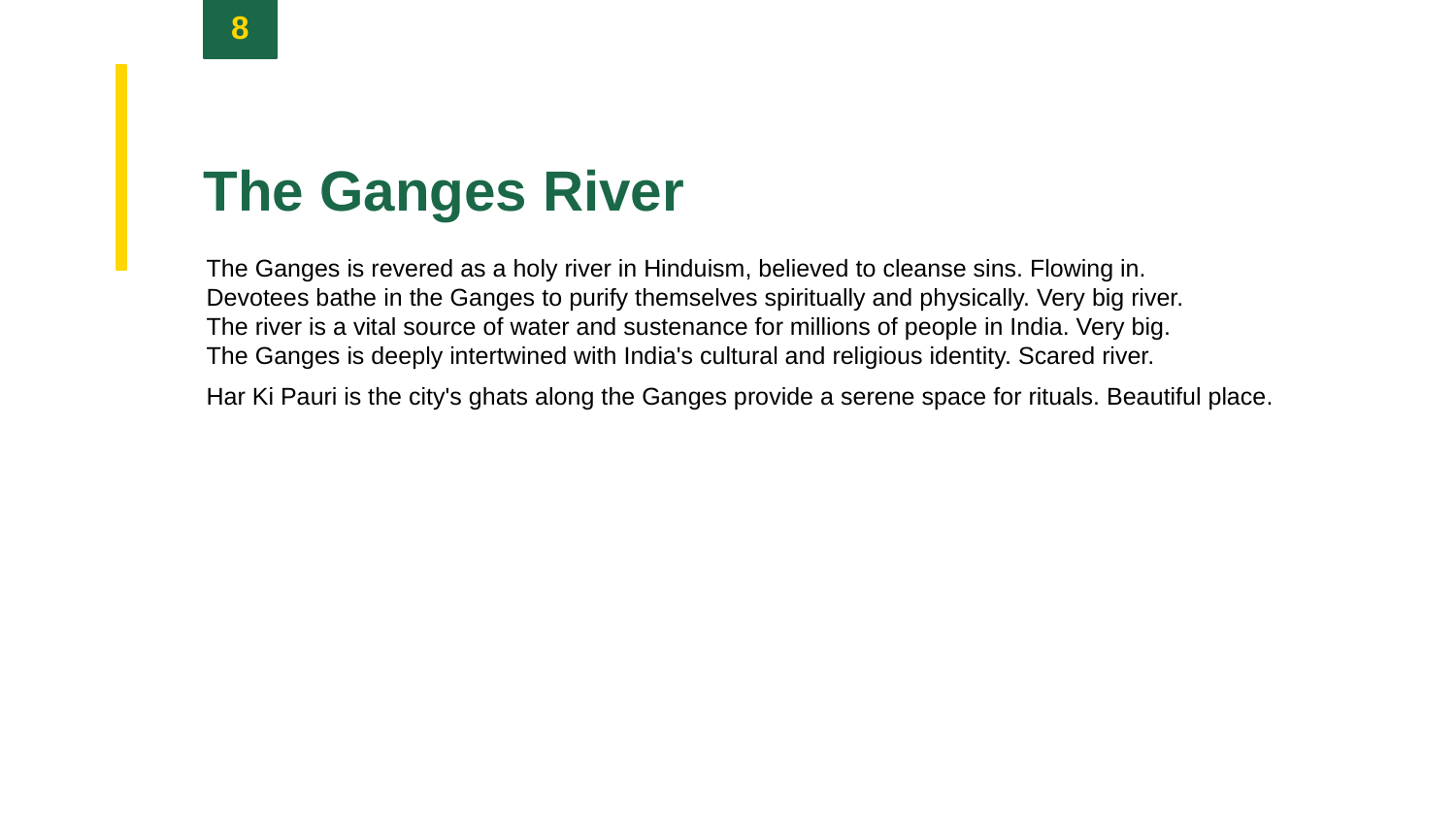

8

The Ganges River
The Ganges is revered as a holy river in Hinduism, believed to cleanse sins. Flowing in.
Devotees bathe in the Ganges to purify themselves spiritually and physically. Very big river.
The river is a vital source of water and sustenance for millions of people in India. Very big.
The Ganges is deeply intertwined with India's cultural and religious identity. Scared river.
Har Ki Pauri is the city's ghats along the Ganges provide a serene space for rituals. Beautiful place.